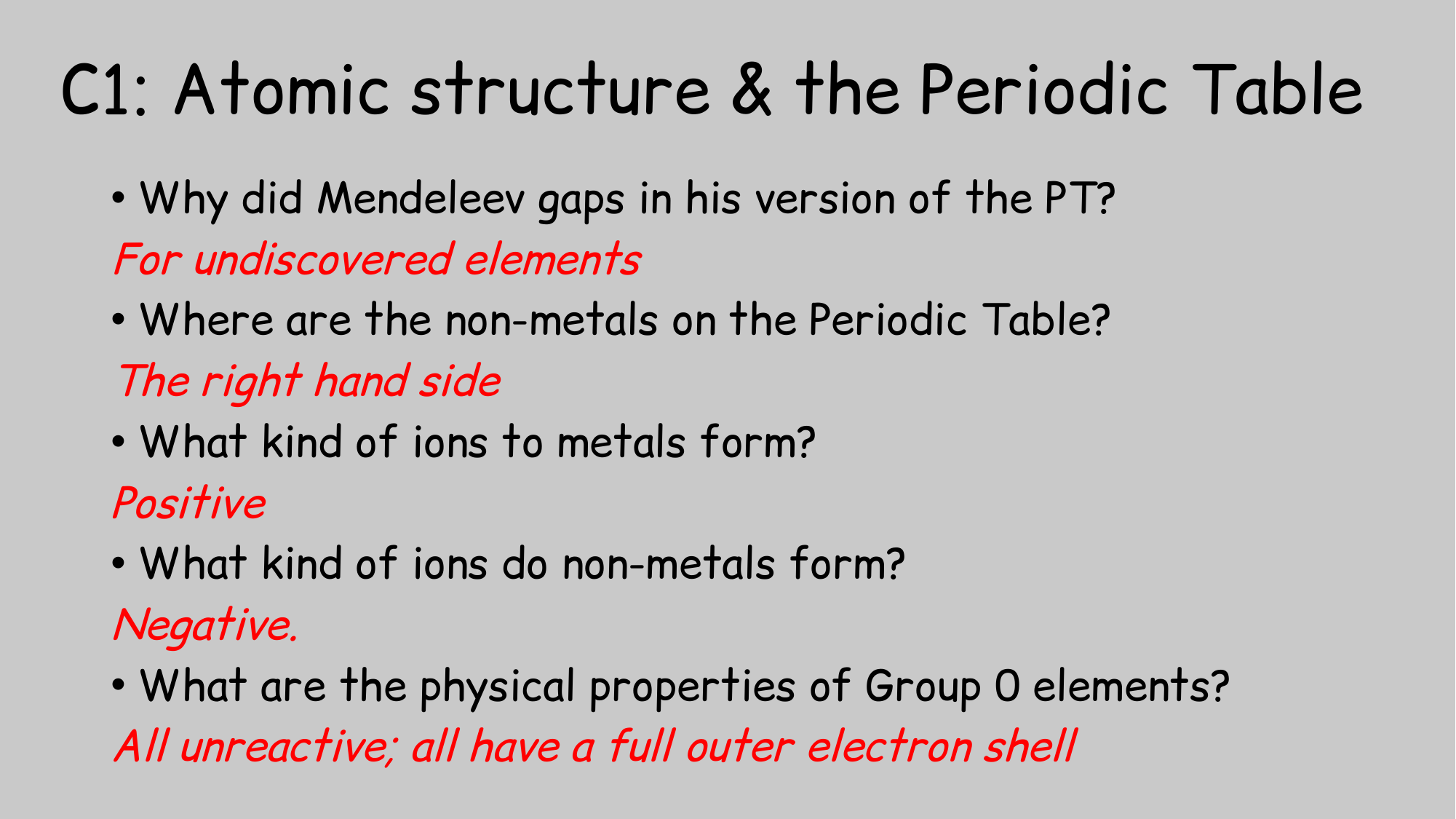

# C1: Atomic structure & the Periodic Table
Why did Mendeleev gaps in his version of the PT?
For undiscovered elements
Where are the non-metals on the Periodic Table?
The right hand side
What kind of ions to metals form?
Positive
What kind of ions do non-metals form?
Negative.
What are the physical properties of Group 0 elements?
All unreactive; all have a full outer electron shell